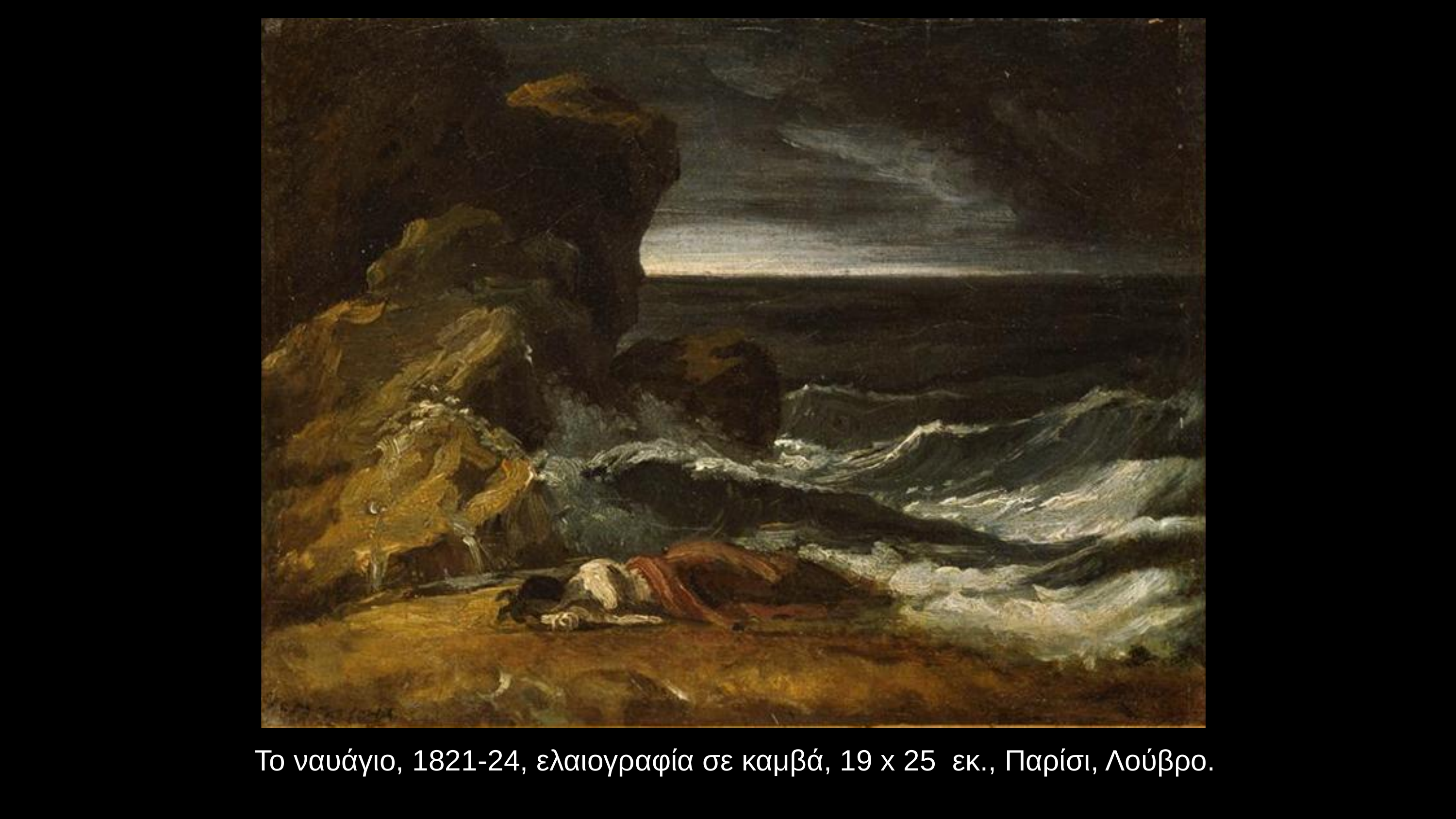

To ναυάγιο, 1821-24, ελαιογραφία σε καμβά, 19 x 25  εκ., Παρίσι, Λούβρο.